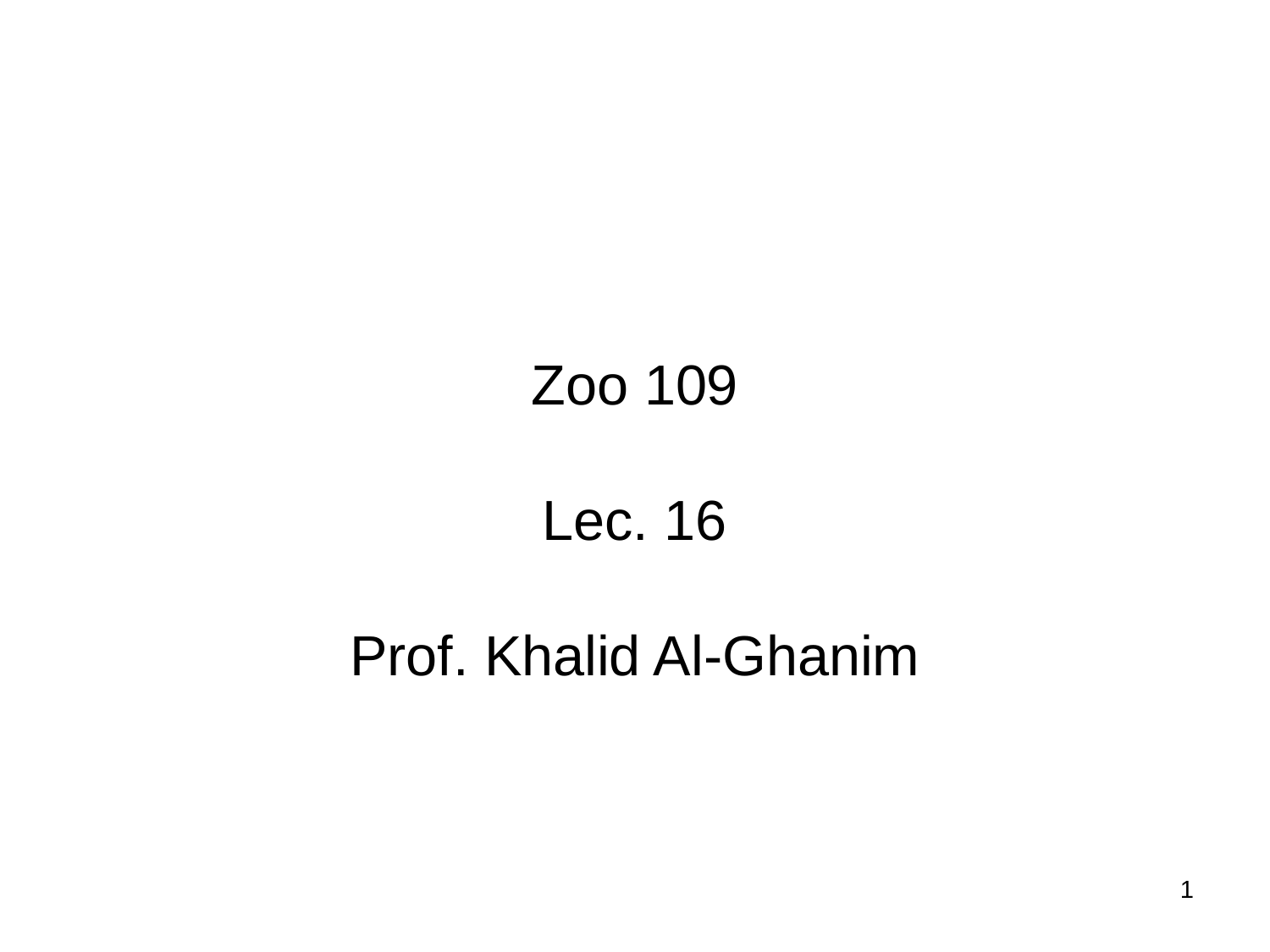

Zoo 109
Lec. 16
Prof. Khalid Al-Ghanim
1